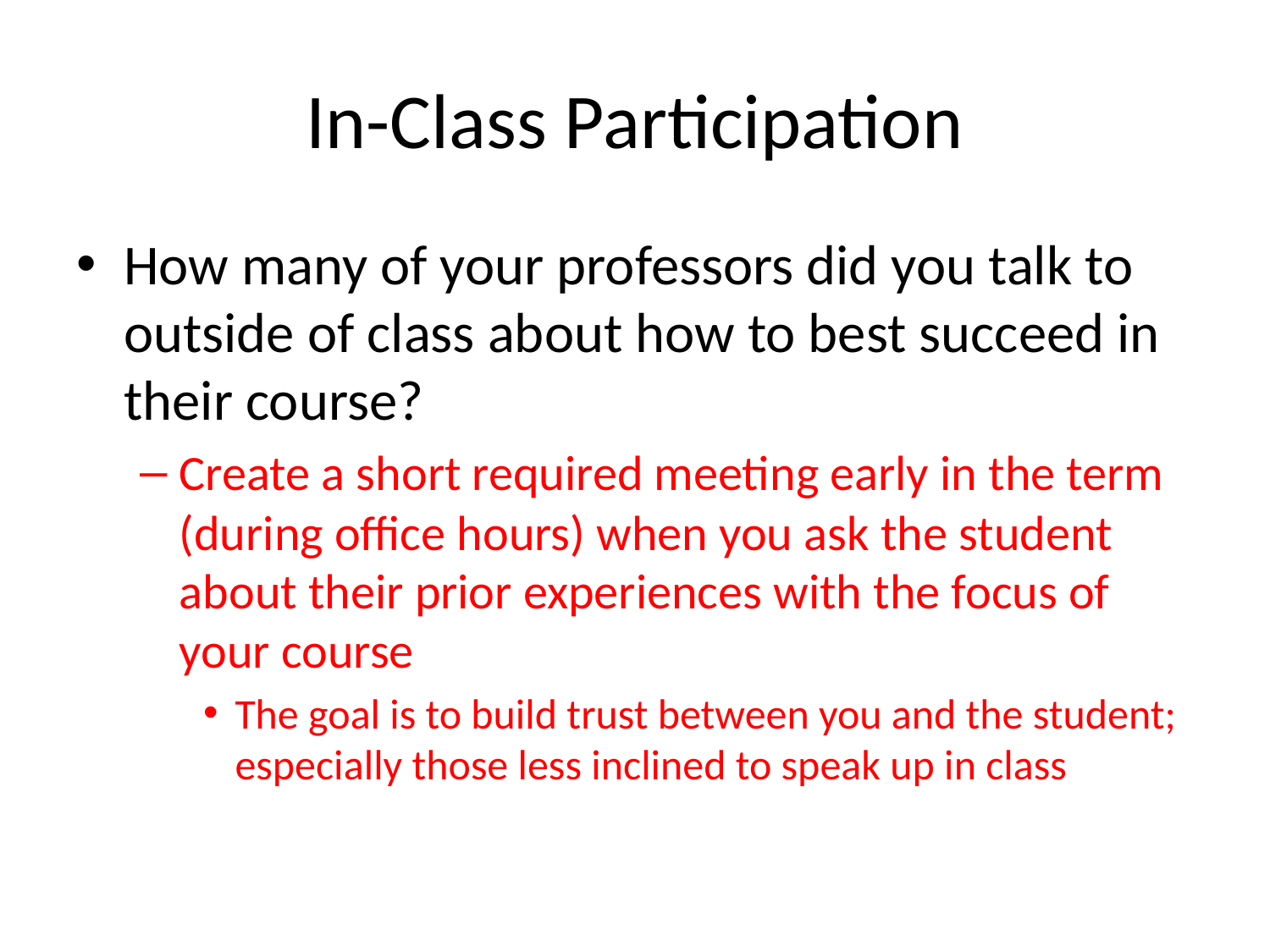

# In-Class Participation
How many of your professors did you talk to outside of class about how to best succeed in their course?
Create a short required meeting early in the term (during office hours) when you ask the student about their prior experiences with the focus of your course
The goal is to build trust between you and the student; especially those less inclined to speak up in class